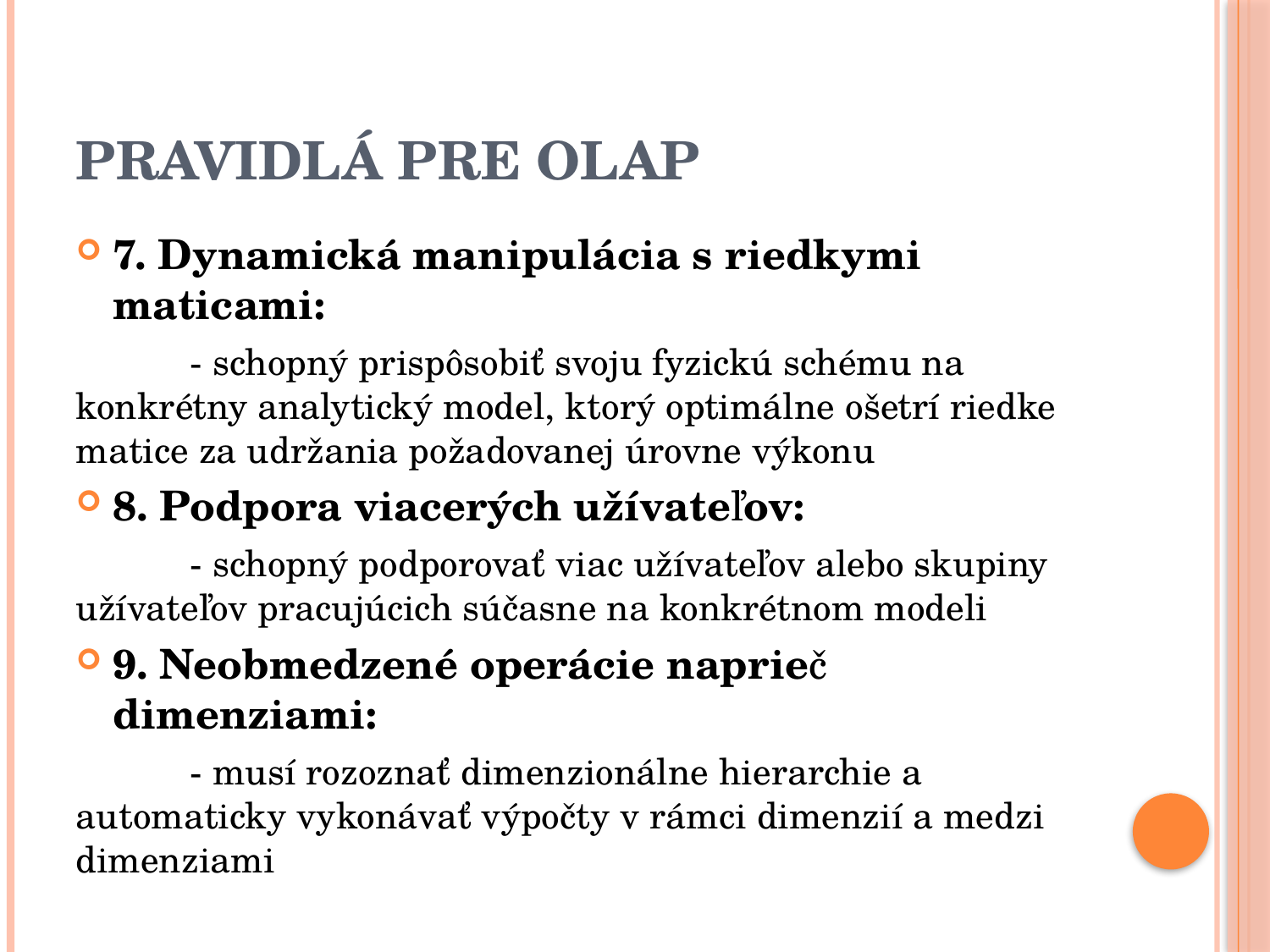

# Pravidlá pre OLAP
7. Dynamická manipulácia s riedkymi maticami:
	- schopný prispôsobiť svoju fyzickú schému na konkrétny analytický model, ktorý optimálne ošetrí riedke matice za udržania požadovanej úrovne výkonu
8. Podpora viacerých užívateľov:
	- schopný podporovať viac užívateľov alebo skupiny užívateľov pracujúcich súčasne na konkrétnom modeli
9. Neobmedzené operácie naprieč dimenziami:
	- musí rozoznať dimenzionálne hierarchie a automaticky vykonávať výpočty v rámci dimenzií a medzi dimenziami